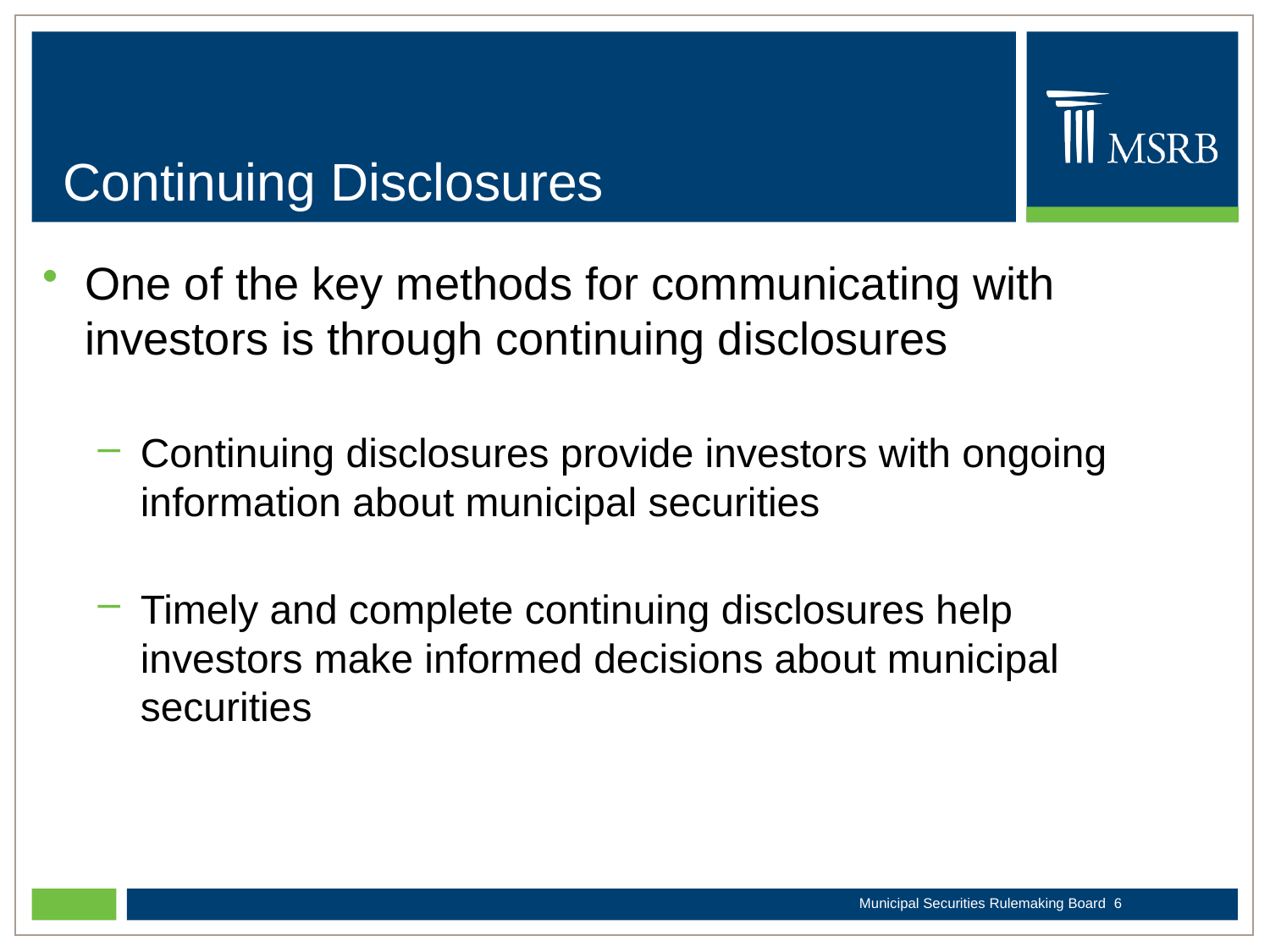

# Continuing Disclosures
One of the key methods for communicating with investors is through continuing disclosures
Continuing disclosures provide investors with ongoing information about municipal securities
Timely and complete continuing disclosures help investors make informed decisions about municipal securities

Municipal Securities Rulemaking Board  6